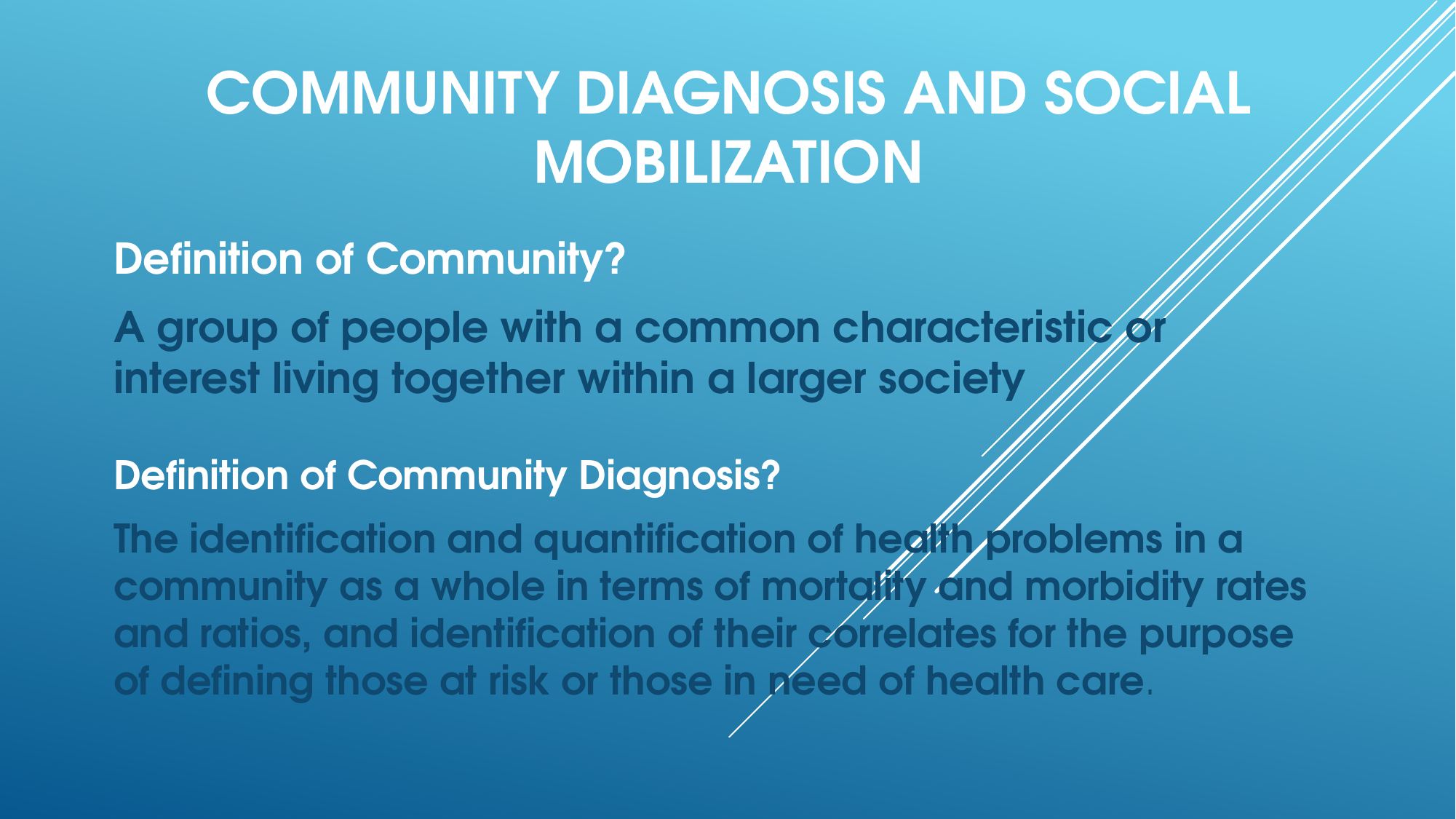

# Community Diagnosis and SOCIAL Mobilization
Definition of Community?
A group of people with a common characteristic or interest living together within a larger society

Definition of Community Diagnosis?
The identification and quantification of health problems in a community as a whole in terms of mortality and morbidity rates and ratios, and identification of their correlates for the purpose of defining those at risk or those in need of health care.